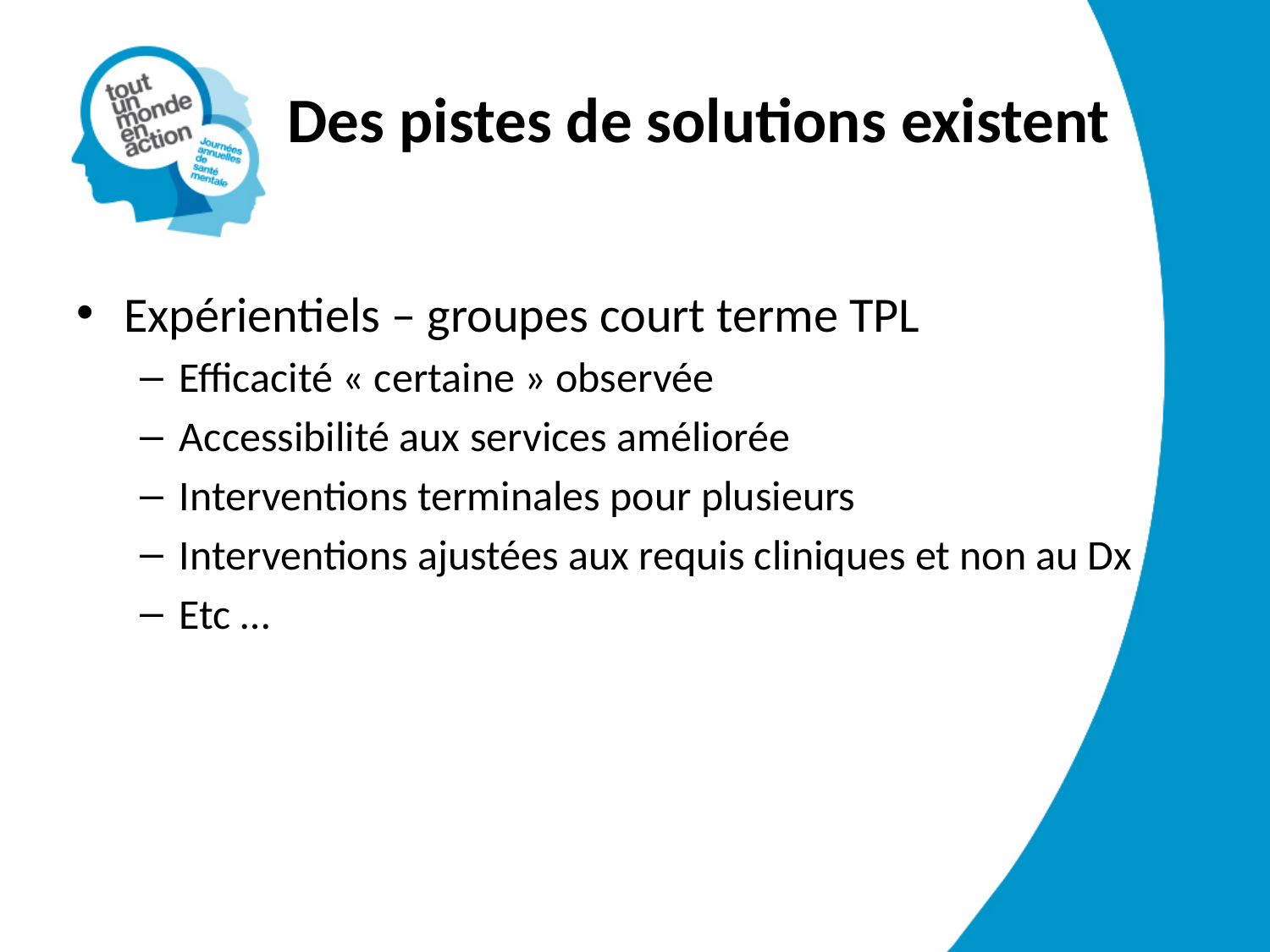

# Des pistes de solutions existent
Expérientiels – groupes court terme TPL
Efficacité « certaine » observée
Accessibilité aux services améliorée
Interventions terminales pour plusieurs
Interventions ajustées aux requis cliniques et non au Dx
Etc …